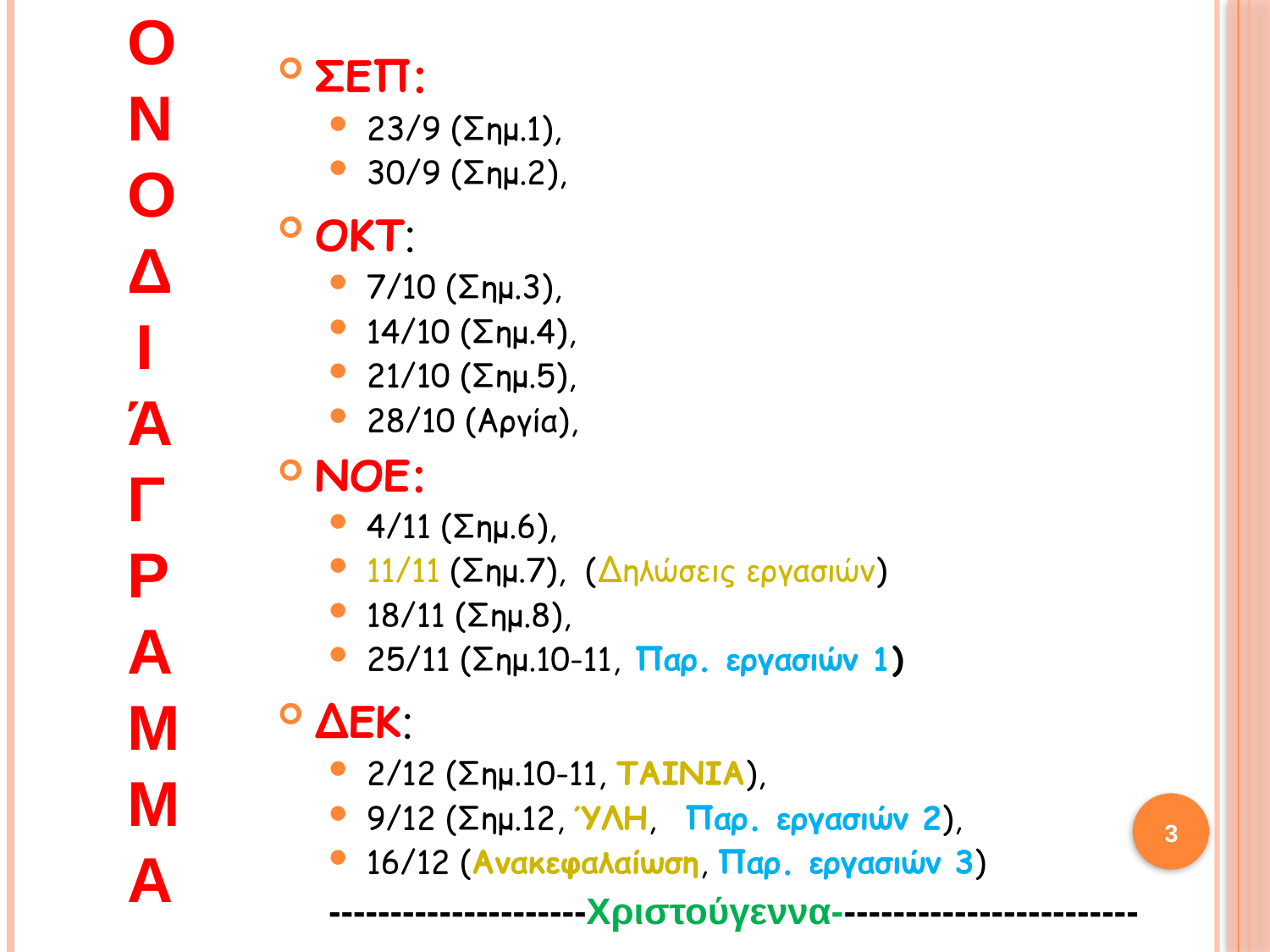

# Χρονοδιάγραμμα
ΣΕΠ:
23/9 (Σημ.1),
30/9 (Σημ.2),
ΟΚΤ:
7/10 (Σημ.3),
14/10 (Σημ.4),
21/10 (Σημ.5),
28/10 (Αργία),
ΝΟΕ:
4/11 (Σημ.6),
11/11 (Σημ.7),  (Δηλώσεις εργασιών)
18/11 (Σημ.8),
25/11 (Σημ.10-11, Παρ. εργασιών 1)
ΔΕΚ:
2/12 (Σημ.10-11, ΤΑΙΝΙΑ),
9/12 (Σημ.12, ΎΛΗ,   Παρ. εργασιών 2),
16/12 (Ανακεφαλαίωση, Παρ. εργασιών 3)
---------------------Χριστούγεννα-------------------------
3